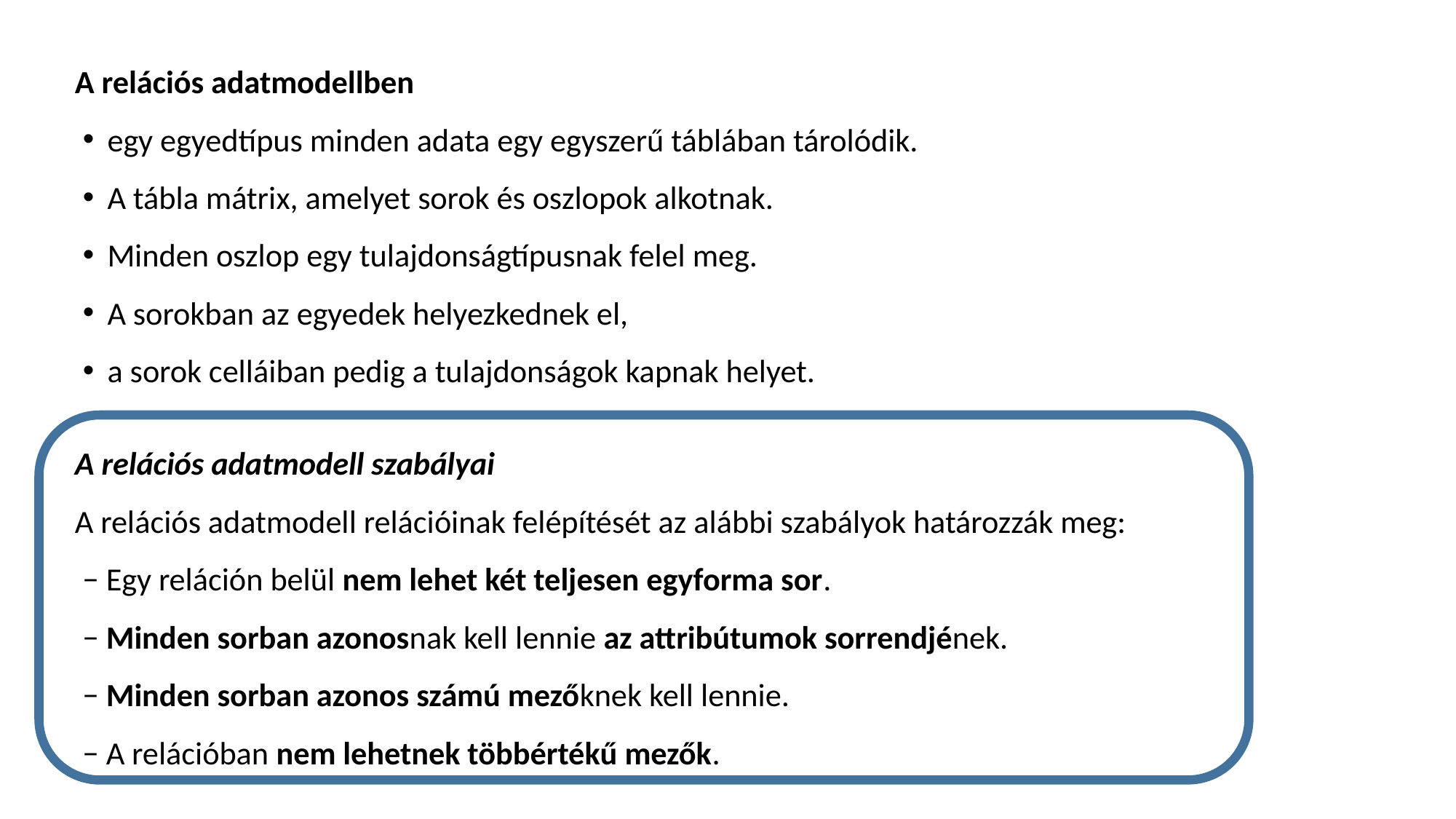

# A relációs adatmodellben
egy egyedtípus minden adata egy egyszerű táblában tárolódik.
A tábla mátrix, amelyet sorok és oszlopok alkotnak.
Minden oszlop egy tulajdonságtípusnak felel meg.
A sorokban az egyedek helyezkednek el,
a sorok celláiban pedig a tulajdonságok kapnak helyet.

A relációs adatmodell szabályai
A relációs adatmodell relációinak felépítését az alábbi szabályok határozzák meg:
− Egy reláción belül nem lehet két teljesen egyforma sor.
− Minden sorban azonosnak kell lennie az attribútumok sorrendjének.
− Minden sorban azonos számú mezőknek kell lennie.
− A relációban nem lehetnek többértékű mezők.